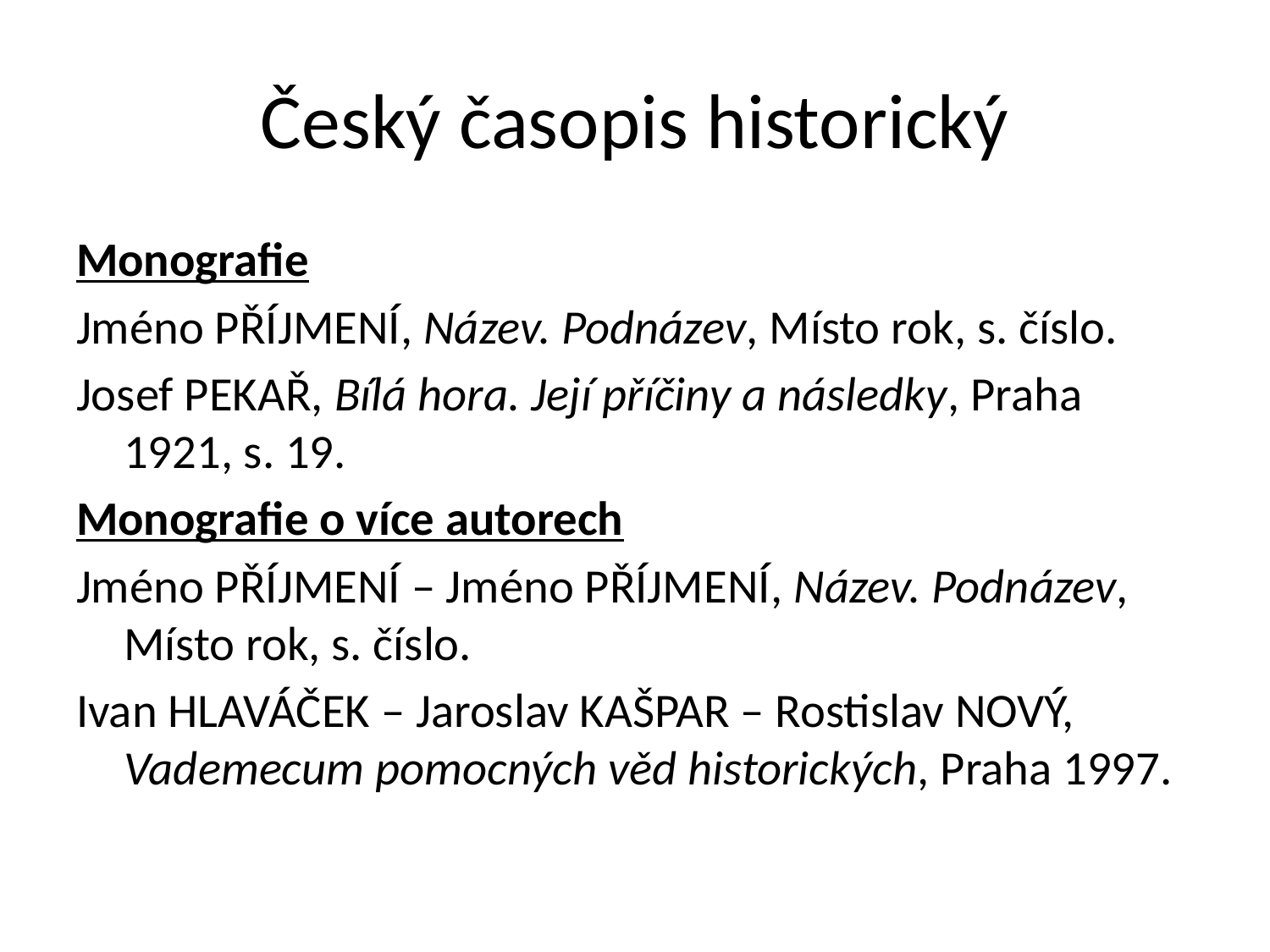

# Český časopis historický
Monografie
Jméno PŘÍJMENÍ, Název. Podnázev, Místo rok, s. číslo.
Josef PEKAŘ, Bílá hora. Její příčiny a následky, Praha 1921, s. 19.
Monografie o více autorech
Jméno PŘÍJMENÍ – Jméno PŘÍJMENÍ, Název. Podnázev, Místo rok, s. číslo.
Ivan HLAVÁČEK – Jaroslav KAŠPAR – Rostislav NOVÝ, Vademecum pomocných věd historických, Praha 1997.